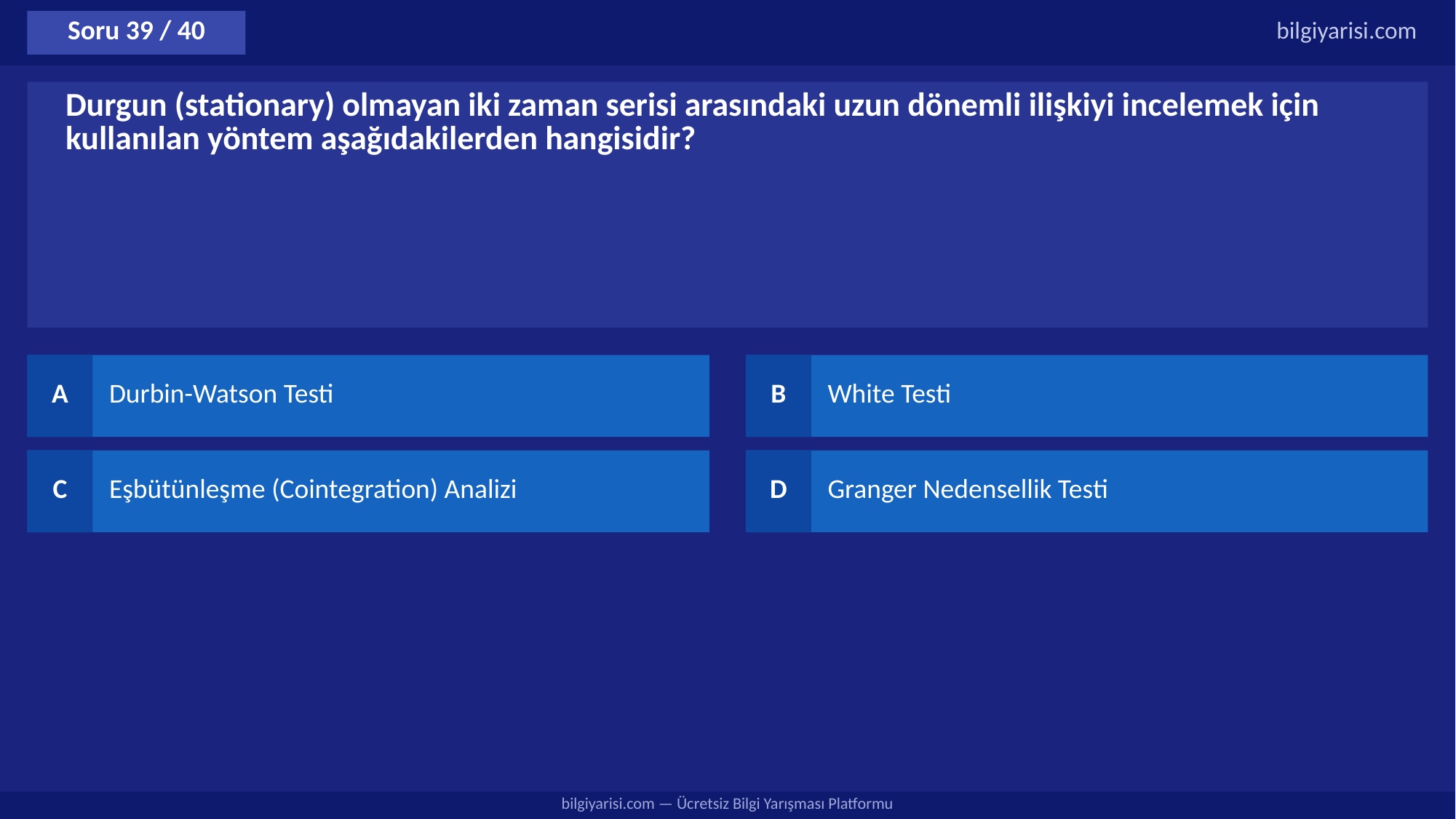

Soru 39 / 40
bilgiyarisi.com

Durgun (stationary) olmayan iki zaman serisi arasındaki uzun dönemli ilişkiyi incelemek için kullanılan yöntem aşağıdakilerden hangisidir?

A
Durbin-Watson Testi

B
White Testi

C
Eşbütünleşme (Cointegration) Analizi

D
Granger Nedensellik Testi
bilgiyarisi.com — Ücretsiz Bilgi Yarışması Platformu